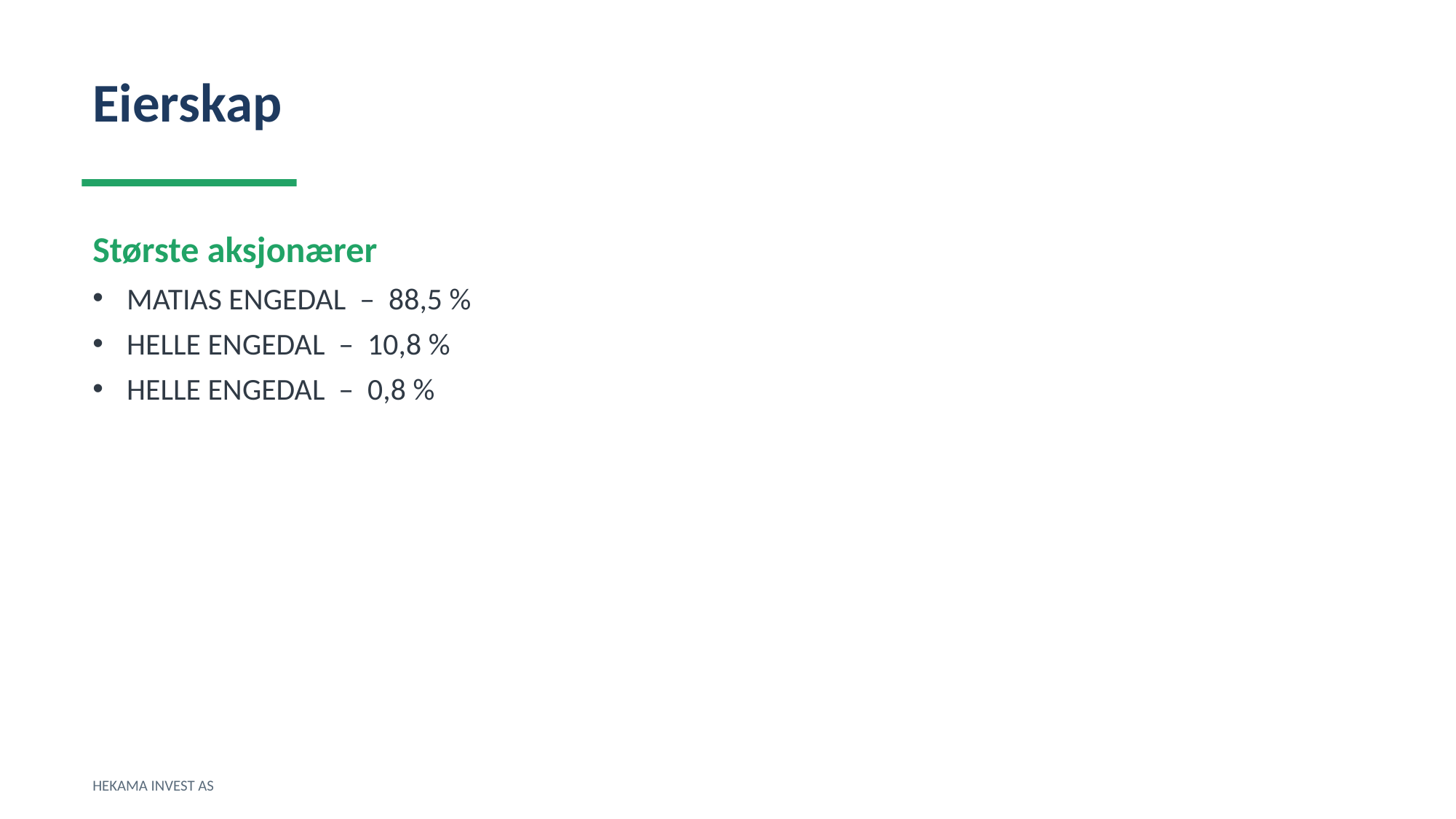

Eierskap

Største aksjonærer
MATIAS ENGEDAL  –  88,5 %
HELLE ENGEDAL  –  10,8 %
HELLE ENGEDAL  –  0,8 %
HEKAMA INVEST AS